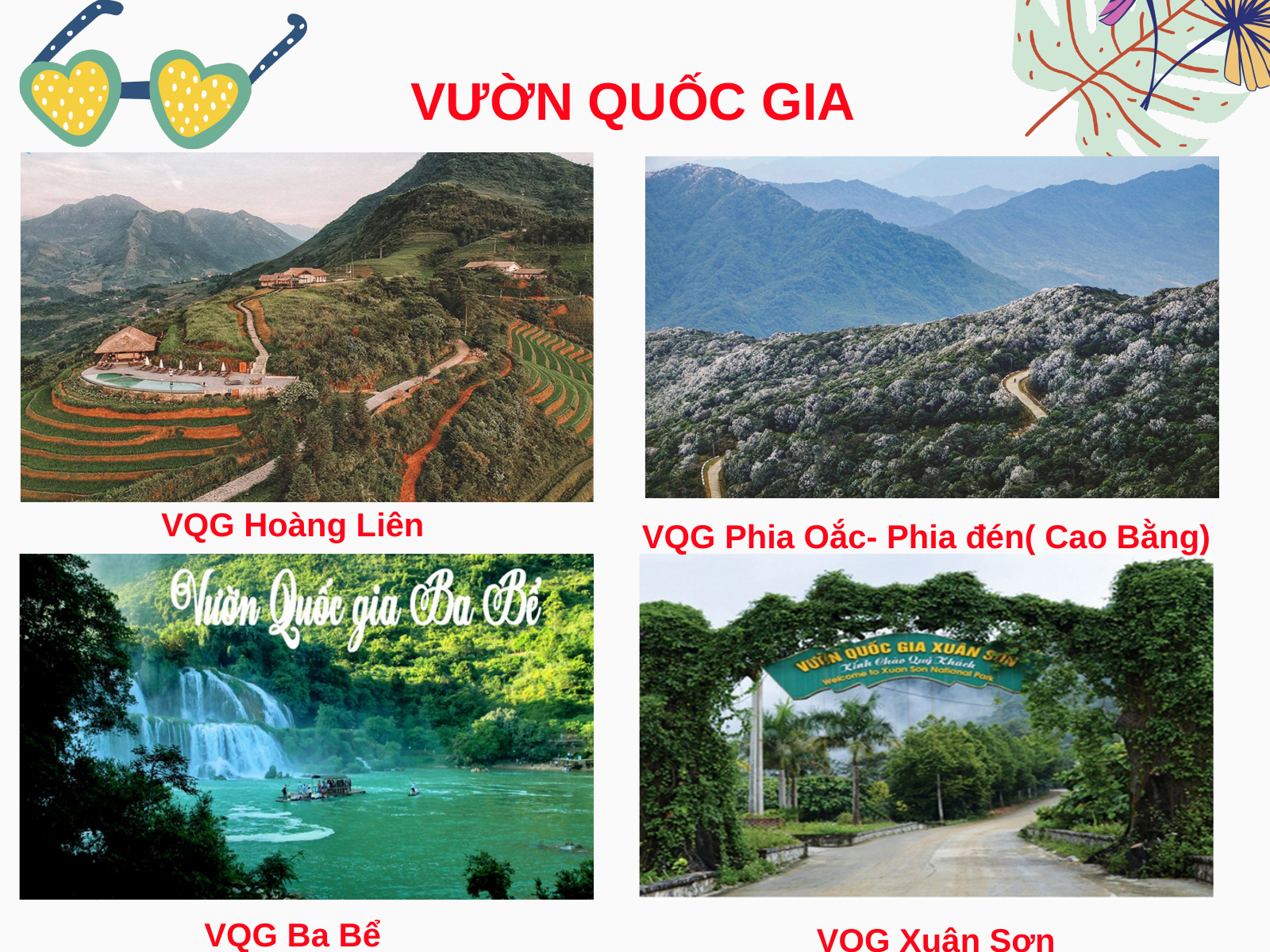

VƯỜN QUỐC GIA

VQG Hoàng Liên
VQG Phia Oắc- Phia đén( Cao Bằng)

VQG Ba Bể
VQG Xuân Sơn